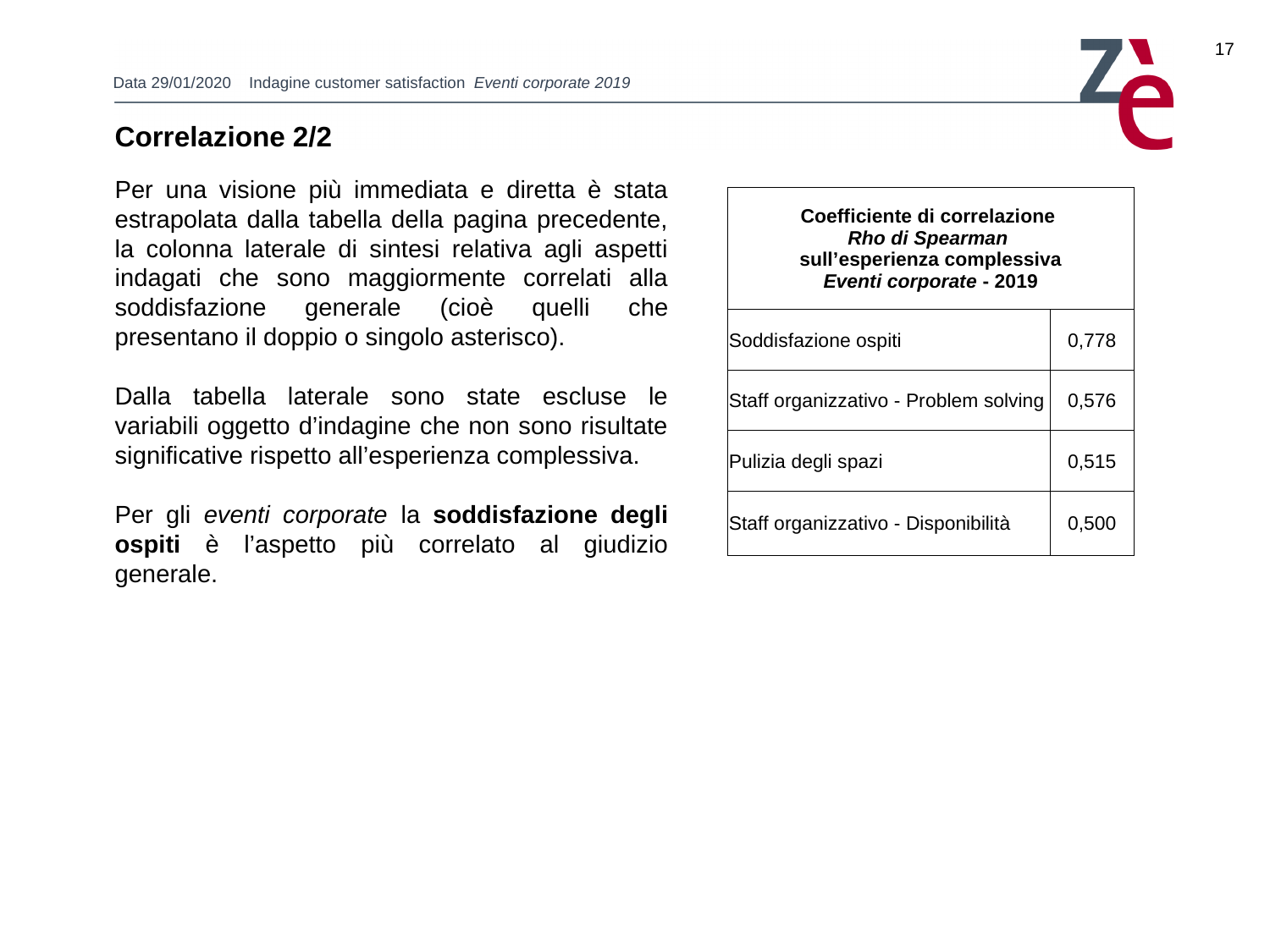

17
Correlazione 2/2

Per una visione più immediata e diretta è stata estrapolata dalla tabella della pagina precedente, la colonna laterale di sintesi relativa agli aspetti indagati che sono maggiormente correlati alla soddisfazione generale (cioè quelli che presentano il doppio o singolo asterisco).

Dalla tabella laterale sono state escluse le variabili oggetto d’indagine che non sono risultate significative rispetto all’esperienza complessiva.

Per gli eventi corporate la soddisfazione degli ospiti è l’aspetto più correlato al giudizio generale.

| Coefficiente di correlazione Rho di Spearman sull’esperienza complessiva Eventi corporate - 2019 |  |
| --- | --- |
| Soddisfazione ospiti | 0,778 |
| Staff organizzativo - Problem solving | 0,576 |
| Pulizia degli spazi | 0,515 |
| Staff organizzativo - Disponibilità | 0,500 |